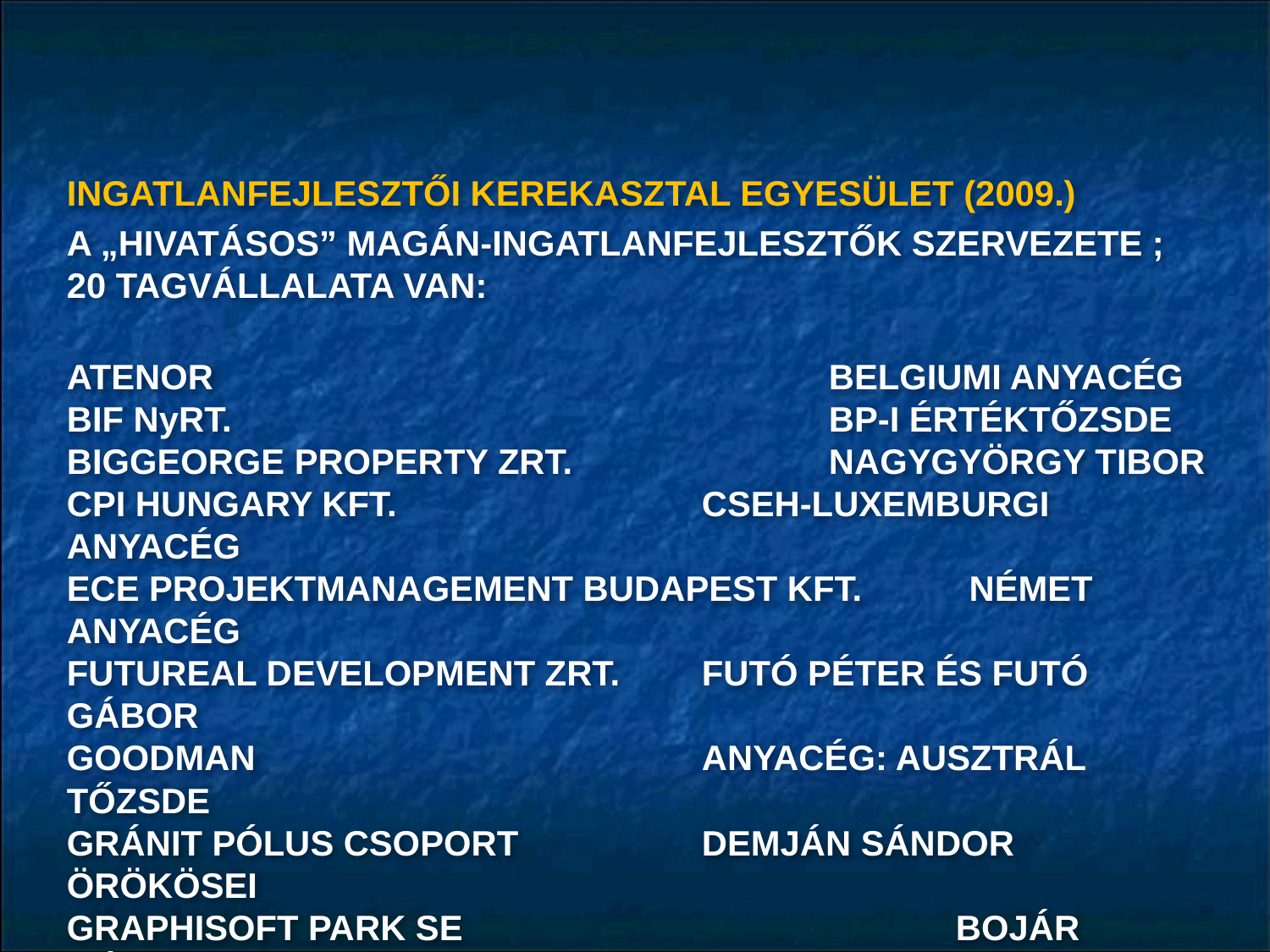

INGATLANFEJLESZTŐI KEREKASZTAL EGYESÜLET (2009.)
A „HIVATÁSOS” MAGÁN-INGATLANFEJLESZTŐK SZERVEZETE ; 	20 TAGVÁLLALATA VAN:

ATENOR 					BELGIUMI ANYACÉG
BIF NyRT.		 			BP-I ÉRTÉKTŐZSDE
BIGGEORGE PROPERTY ZRT.			NAGYGYÖRGY TIBOR
CPI HUNGARY KFT.			CSEH-LUXEMBURGI ANYACÉG
ECE PROJEKTMANAGEMENT BUDAPEST KFT.           NÉMET ANYACÉG
FUTUREAL DEVELOPMENT ZRT.	FUTÓ PÉTER ÉS FUTÓ GÁBOR
GOODMAN 				ANYACÉG: AUSZTRÁL  TŐZSDE
GRÁNIT PÓLUS CSOPORT		DEMJÁN SÁNDOR ÖRÖKÖSEI
GRAPHISOFT PARK SE				BOJÁR GÁBOR
HB REAVIS HUNGARY KFT.			SZLOVÁK ANYACÉG